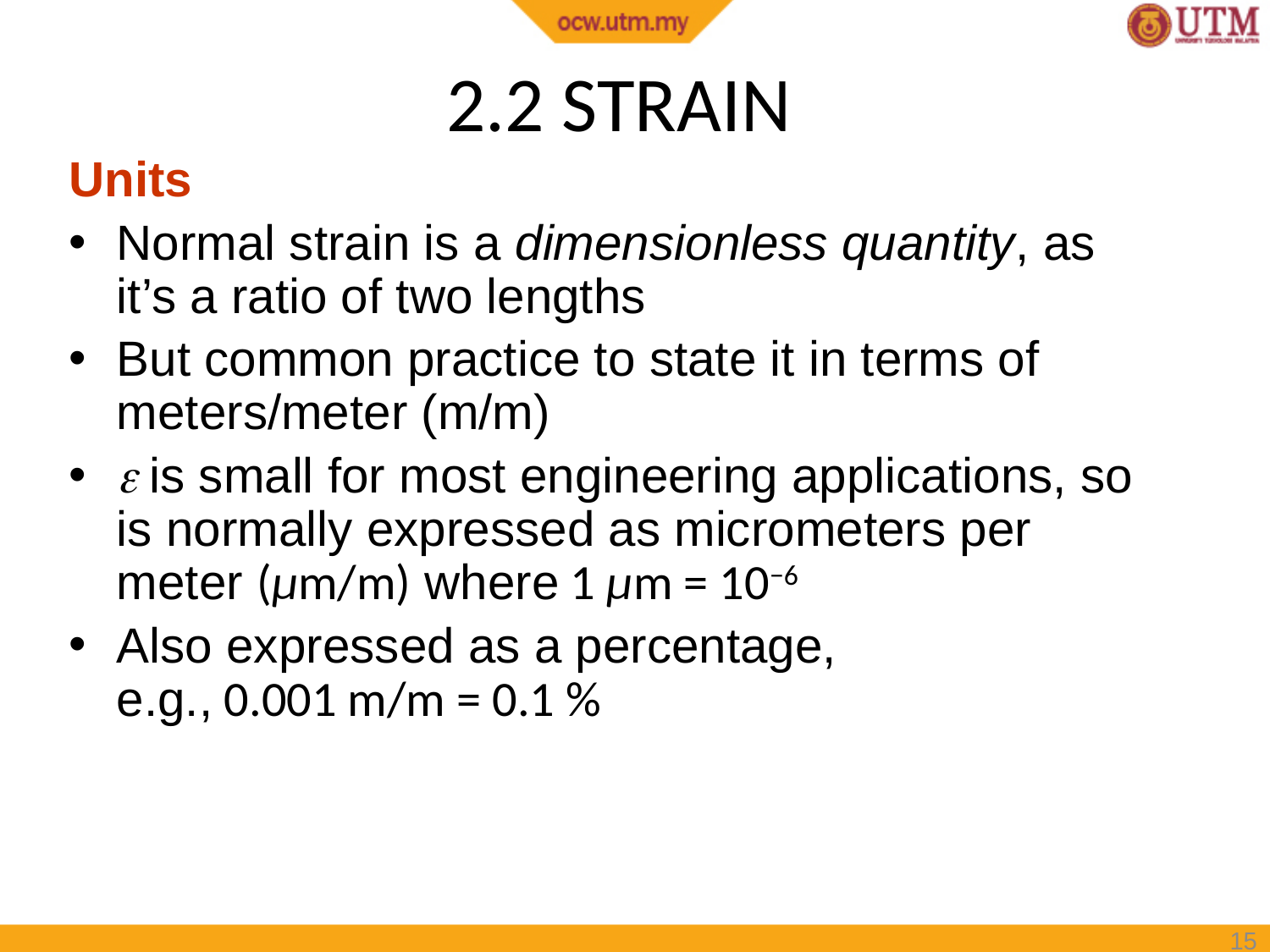

# 2.2 STRAIN
Units
Normal strain is a dimensionless quantity, as it’s a ratio of two lengths
But common practice to state it in terms of meters/meter (m/m)
ε is small for most engineering applications, so is normally expressed as micrometers per meter (μm/m) where 1 μm = 10−6
Also expressed as a percentage,
e.g., 0.001 m/m = 0.1 %
15